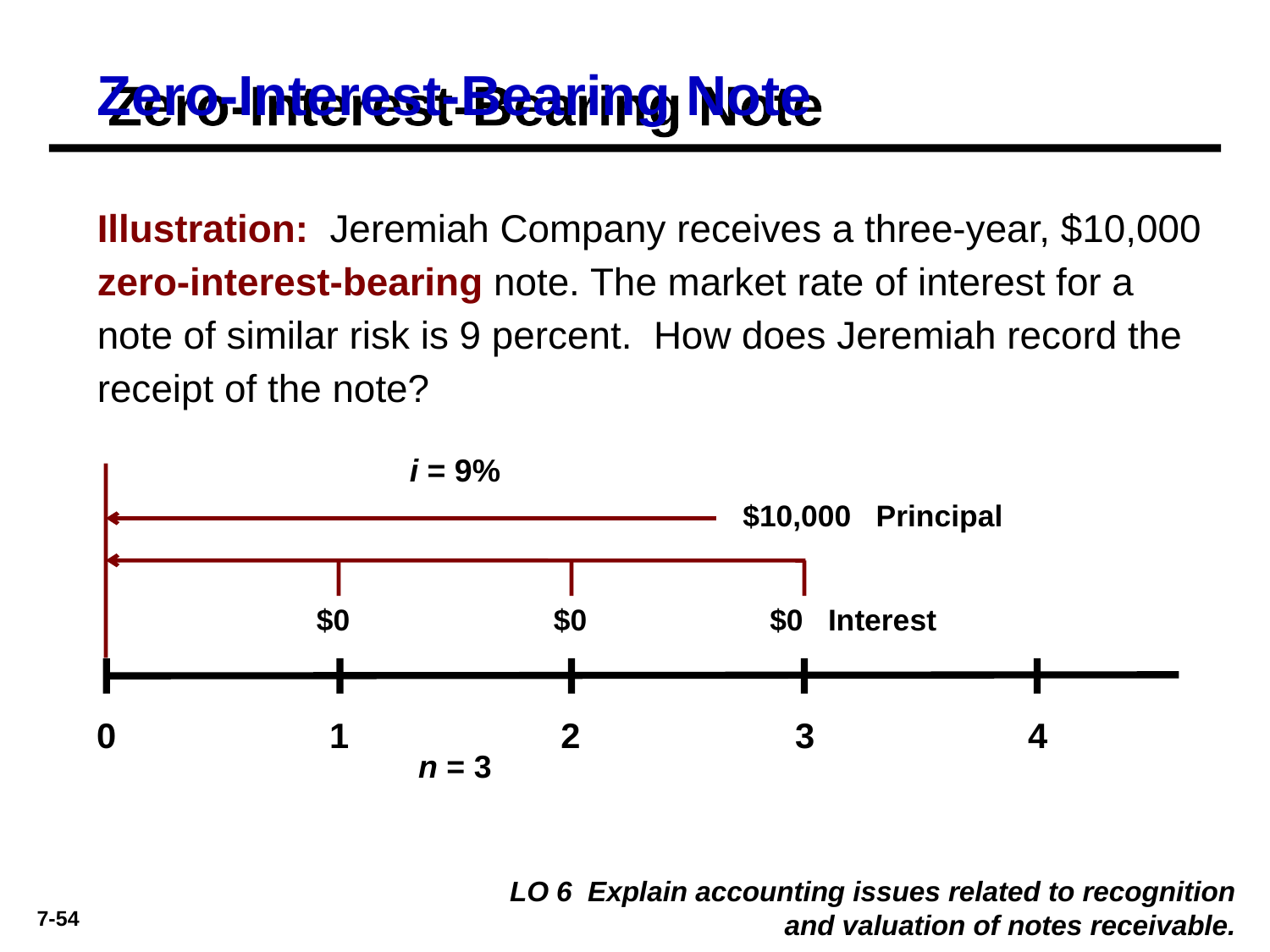

# Zero-Interest-Bearing Note

Illustration:  Jeremiah Company receives a three-year, $10,000 zero-interest-bearing note. The market rate of interest for a note of similar risk is 9 percent.  How does Jeremiah record the receipt of the note?
i = 9%

$10,000   Principal

$0
 $0
  $0   Interest

0
1
2
3
4
n = 3
LO 6  Explain accounting issues related to recognition and valuation of notes receivable.